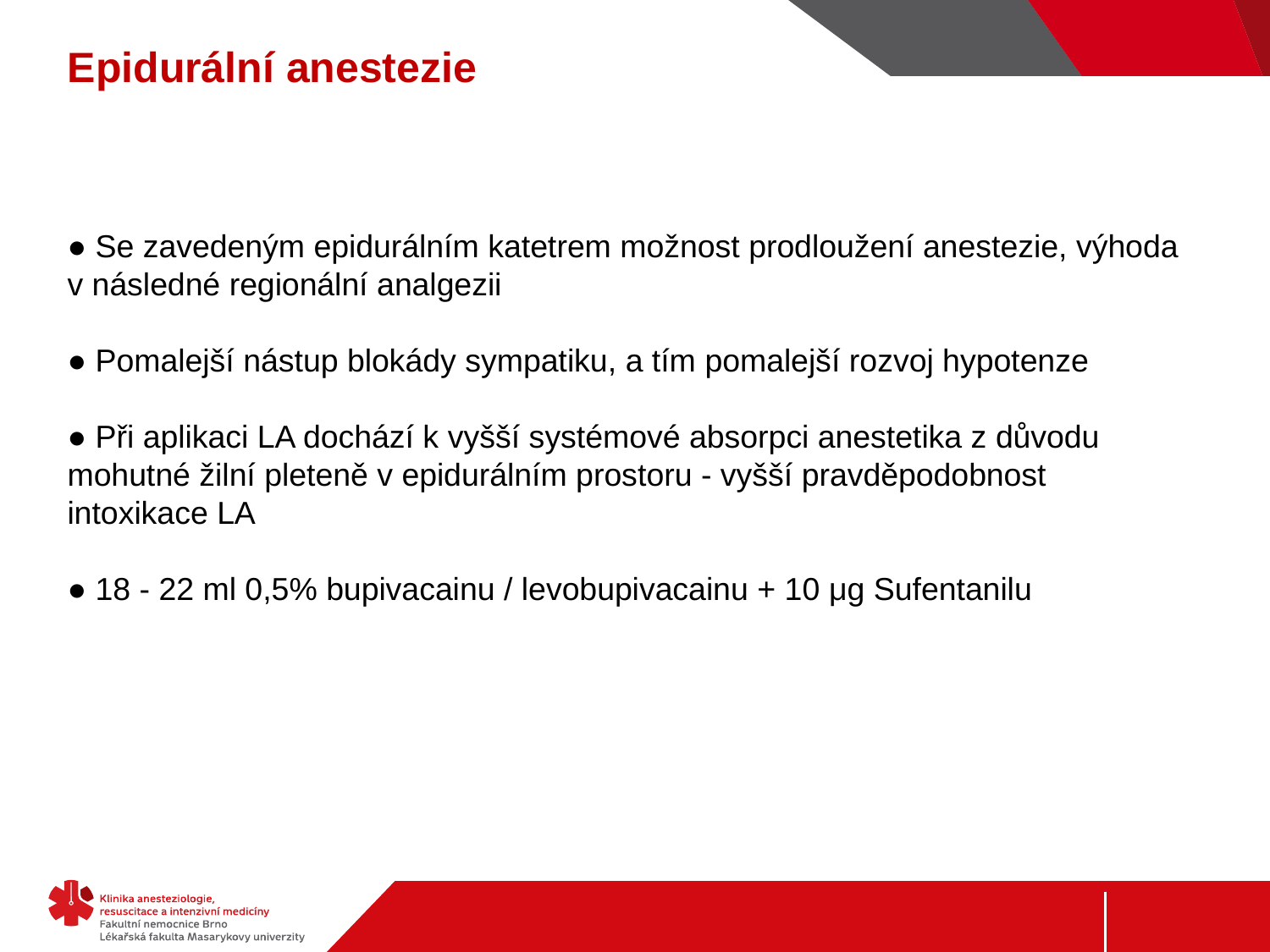

# Epidurální anestezie
● Se zavedeným epidurálním katetrem možnost prodloužení anestezie, výhoda
v následné regionální analgezii

● Pomalejší nástup blokády sympatiku, a tím pomalejší rozvoj hypotenze

● Při aplikaci LA dochází k vyšší systémové absorpci anestetika z důvodu
mohutné žilní pleteně v epidurálním prostoru - vyšší pravděpodobnost
intoxikace LA

● 18 - 22 ml 0,5% bupivacainu / levobupivacainu + 10 μg Sufentanilu